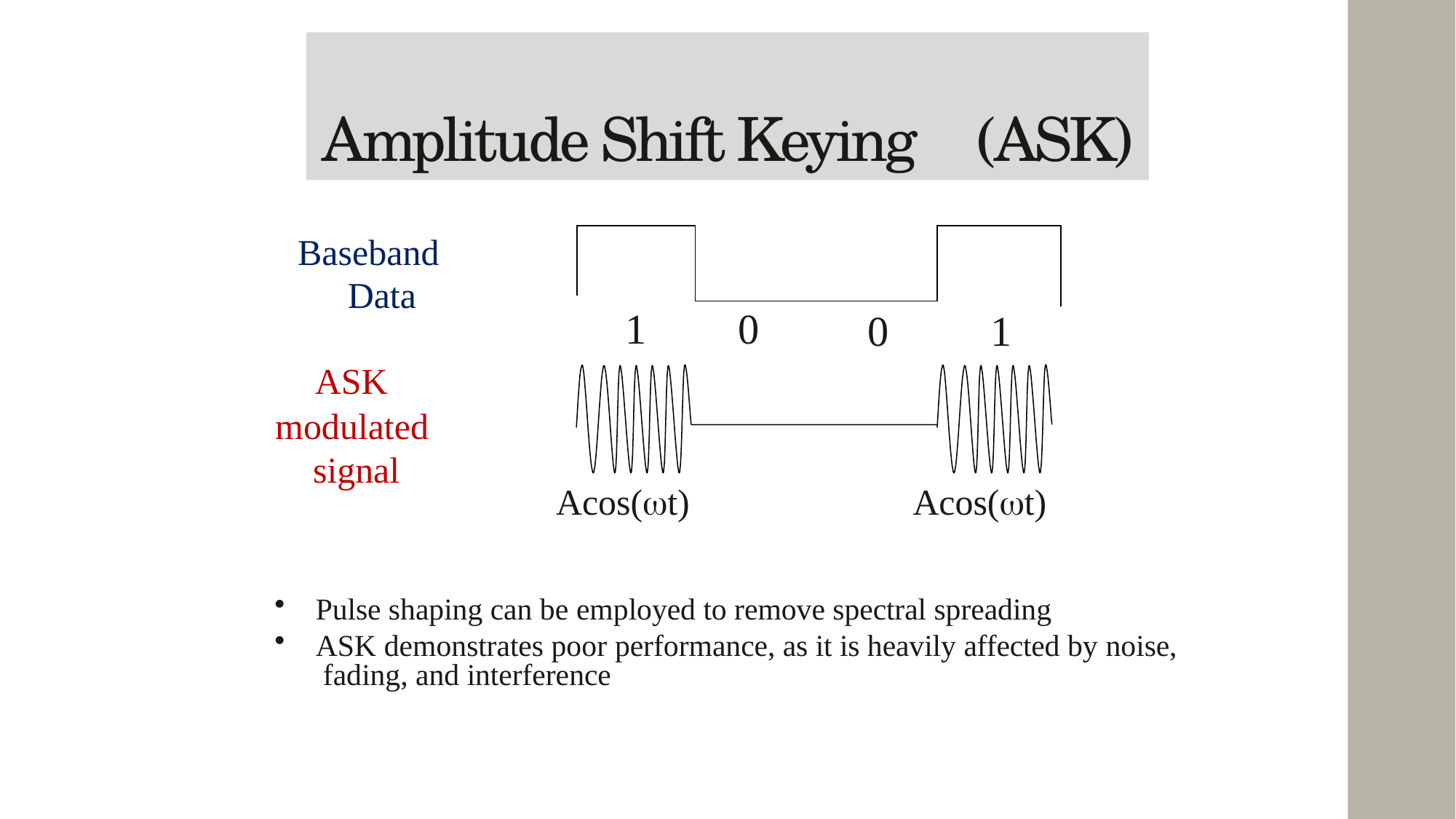

# Amplitude Shift Keying	(ASK)

Baseband  Data
1
0
0
1
ASK
modulated  signal

Acos(ωt)
Acos(ωt)
Pulse shaping can be employed to remove spectral spreading
ASK demonstrates poor performance, as it is heavily affected by noise,  fading, and interference